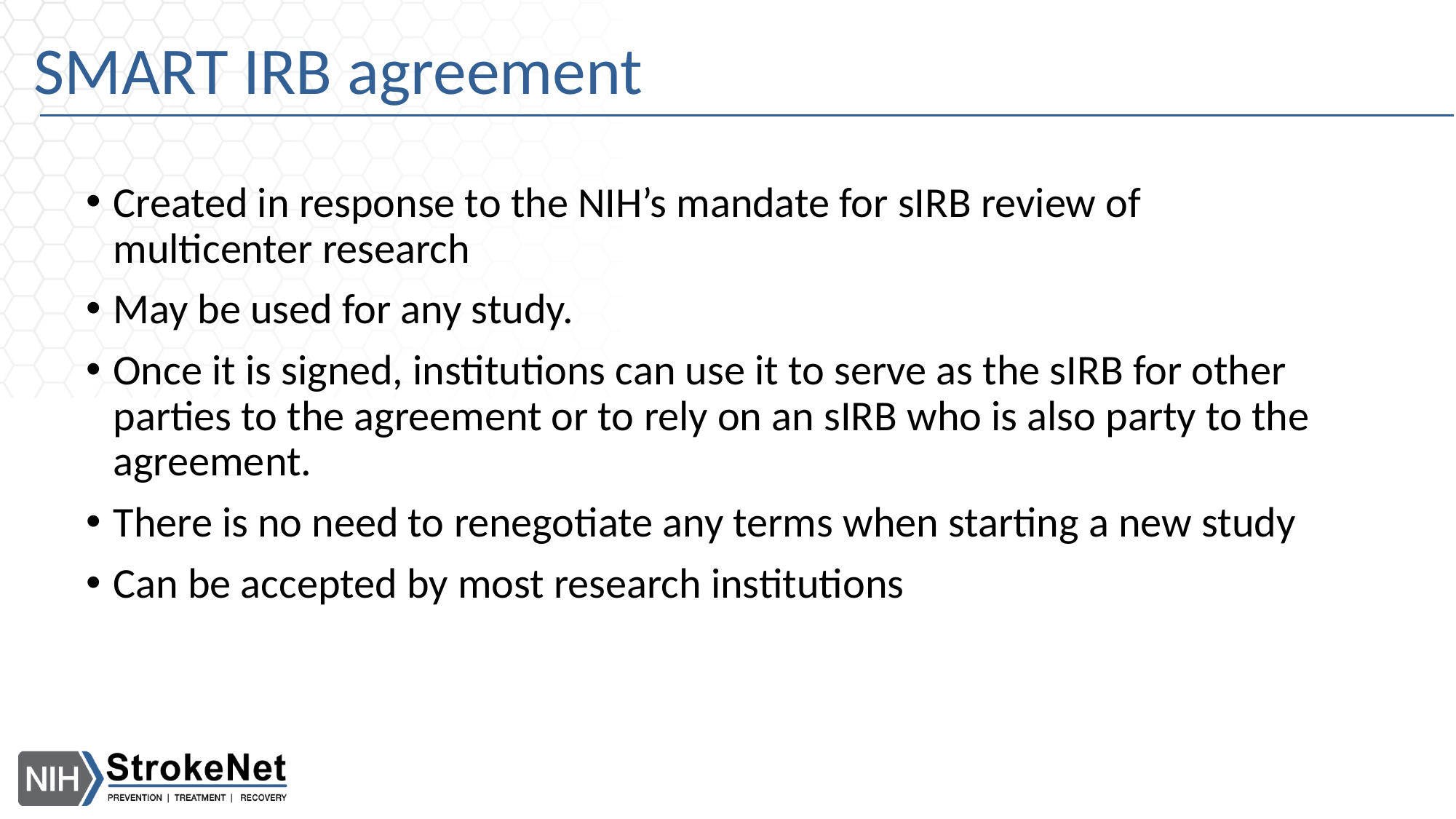

# SMART IRB agreement
Created in response to the NIH’s mandate for sIRB review of multicenter research
May be used for any study.
Once it is signed, institutions can use it to serve as the sIRB for other parties to the agreement or to rely on an sIRB who is also party to the agreement.
There is no need to renegotiate any terms when starting a new study
Can be accepted by most research institutions